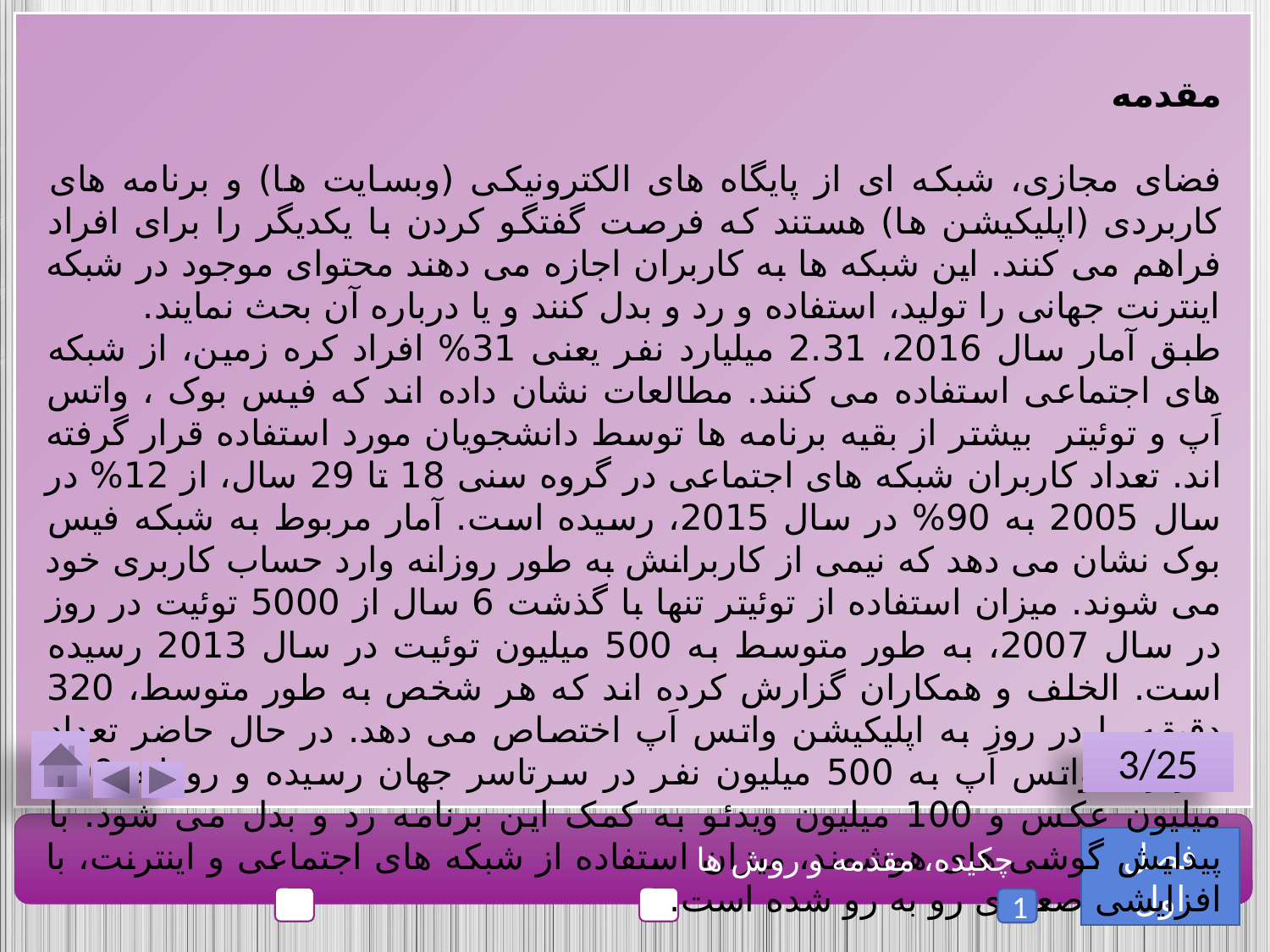

مقدمه

فضای مجازی، شبکه ای از پایگاه های الکترونیکی (وبسایت ها) و برنامه های کاربردی (اپلیکیشن ها) هستند که فرصت گفتگو کردن با یکدیگر را برای افراد فراهم می کنند. این شبکه ها به کاربران اجازه می دهند محتوای موجود در شبکه اینترنت جهانی را تولید، استفاده و رد و بدل کنند و یا درباره آن بحث نمایند.
طبق آمار سال 2016، 2.31 میلیارد نفر یعنی 31% افراد کره زمین، از شبکه های اجتماعی استفاده می کنند. مطالعات نشان داده اند که فیس بوک ، واتس اَپ و توئیتر  بیشتر از بقیه برنامه ها توسط دانشجویان مورد استفاده قرار گرفته اند. تعداد کاربران شبکه های اجتماعی در گروه سنی 18 تا 29 سال، از 12% در سال 2005 به 90% در سال 2015، رسیده است. آمار مربوط به شبکه فیس بوک نشان می دهد که نیمی از کاربرانش به طور روزانه وارد حساب کاربری خود می شوند. میزان استفاده از توئیتر تنها با گذشت 6 سال از 5000 توئیت در روز در سال 2007، به طور متوسط به 500 میلیون توئیت در سال 2013 رسیده است. الخلف و همکاران گزارش کرده اند که هر شخص به طور متوسط، 320 دقیقه را در روز به اپلیکیشن واتس اَپ اختصاص می دهد. در حال حاضر تعداد کاربران واتس اَپ به 500 میلیون نفر در سرتاسر جهان رسیده و روزانه 700 میلیون عکس و 100 میلیون ویدئو به کمک این برنامه رد و بدل می شود. با پیدایش گوشی های هوشمند، میزان استفاده از شبکه های اجتماعی و اینترنت، با افزایشی صعودی رو به رو شده است.

3/25

فصل اول
چکیده، مقدمه و روش ها

1